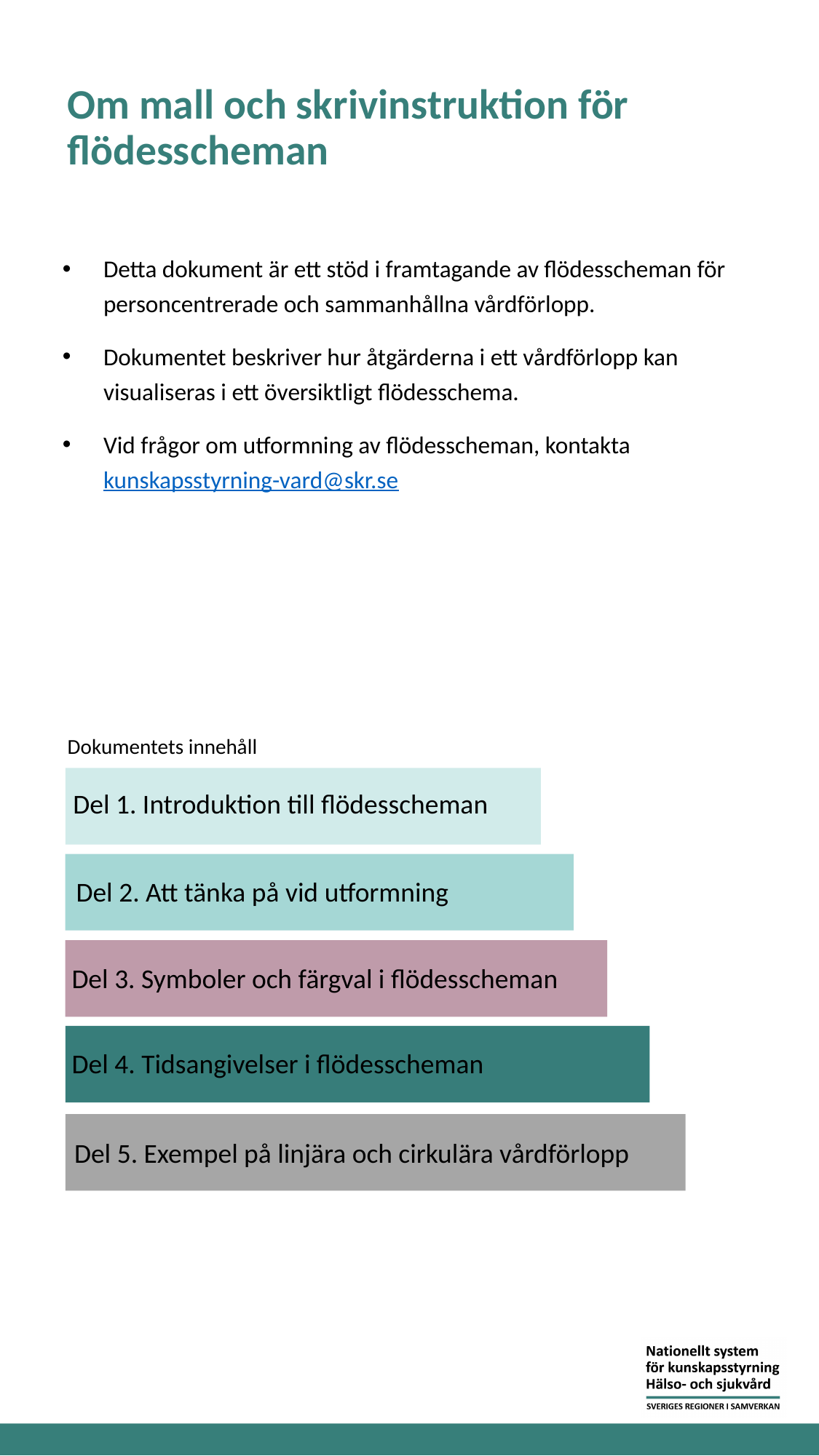

# Om mall och skrivinstruktion för flödesscheman
Detta dokument är ett stöd i framtagande av flödesscheman för personcentrerade och sammanhållna vårdförlopp.
Dokumentet beskriver hur åtgärderna i ett vårdförlopp kan visualiseras i ett översiktligt flödesschema.
Vid frågor om utformning av flödesscheman, kontakta kunskapsstyrning-vard@skr.se
Dokumentets innehåll

Del 1. Introduktion till flödesscheman

Del 2. Att tänka på vid utformning

Del 3. Symboler och färgval i flödesscheman

Del 4. Tidsangivelser i flödesscheman

Del 5. Exempel på linjära och cirkulära vårdförlopp